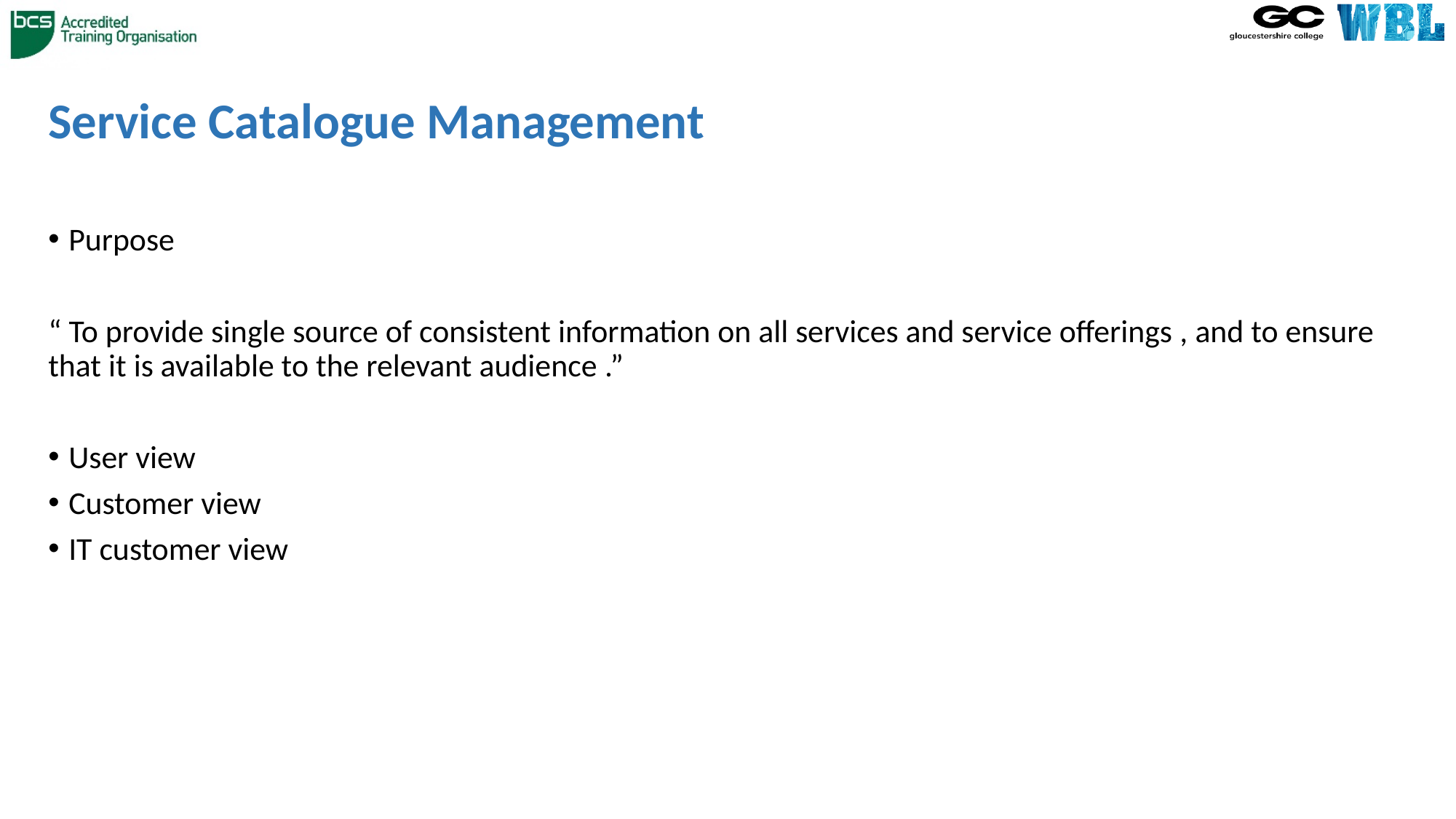

# Service Catalogue Management
Purpose

“ To provide single source of consistent information on all services and service offerings , and to ensure that it is available to the relevant audience .”

User view
Customer view
IT customer view